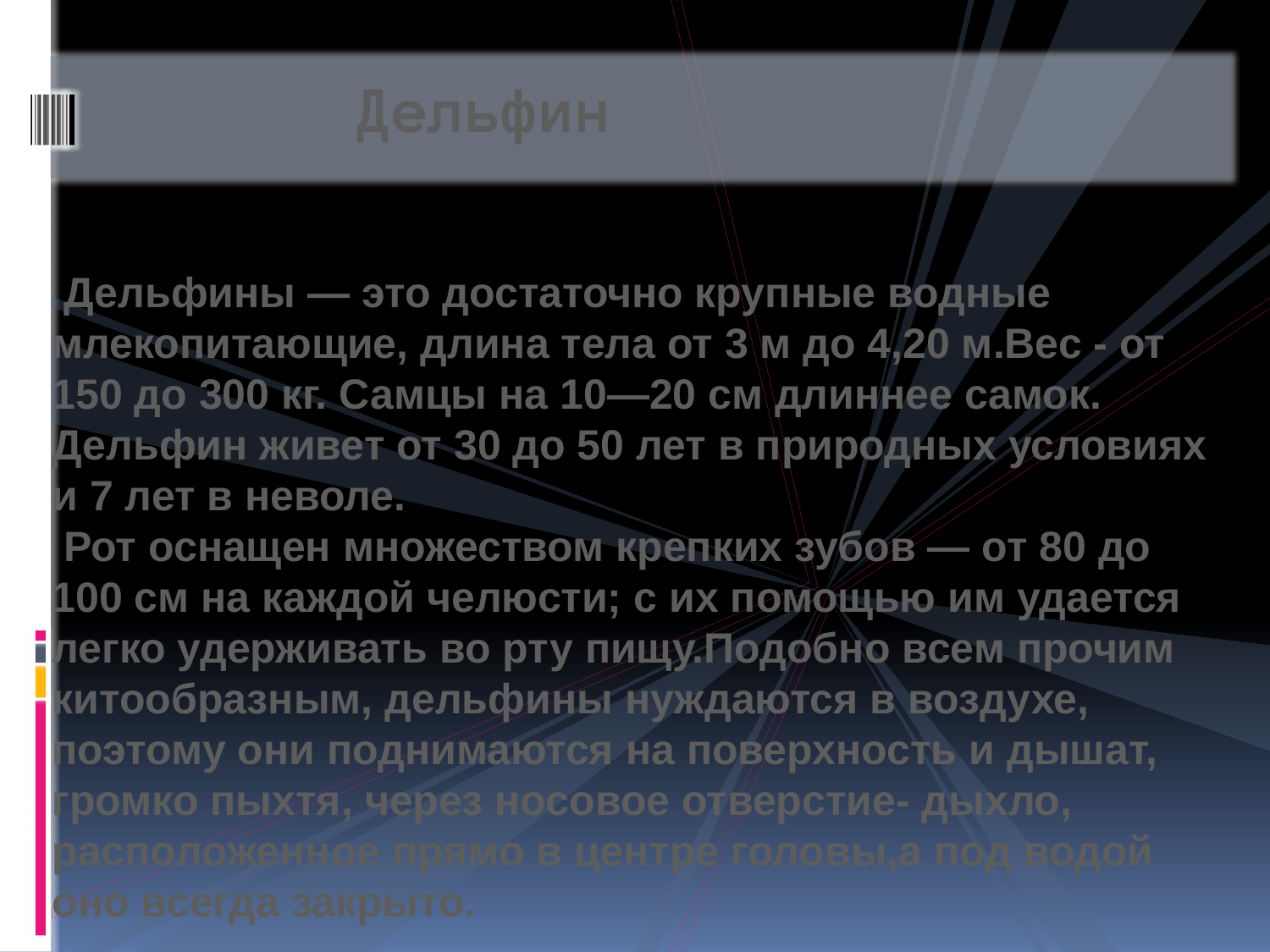

# Дельфин
 Дельфины — это достаточно крупные водные млекопитающие, длина тела от 3 м до 4,20 м.Вес - от 150 до 300 кг. Самцы на 10—20 см длиннее самок. Дельфин живет от 30 до 50 лет в природных условиях и 7 лет в неволе.
 Рот оснащен множеством крепких зубов — от 80 до 100 см на каждой челюсти; с их помощью им удается легко удерживать во рту пищу.Подобно всем прочим китообразным, дельфины нуждаются в воздухе, поэтому они поднимаются на поверхность и дышат, громко пыхтя, через носовое отверстие- дыхло, расположенное прямо в центре головы,а под водой оно всегда закрыто.